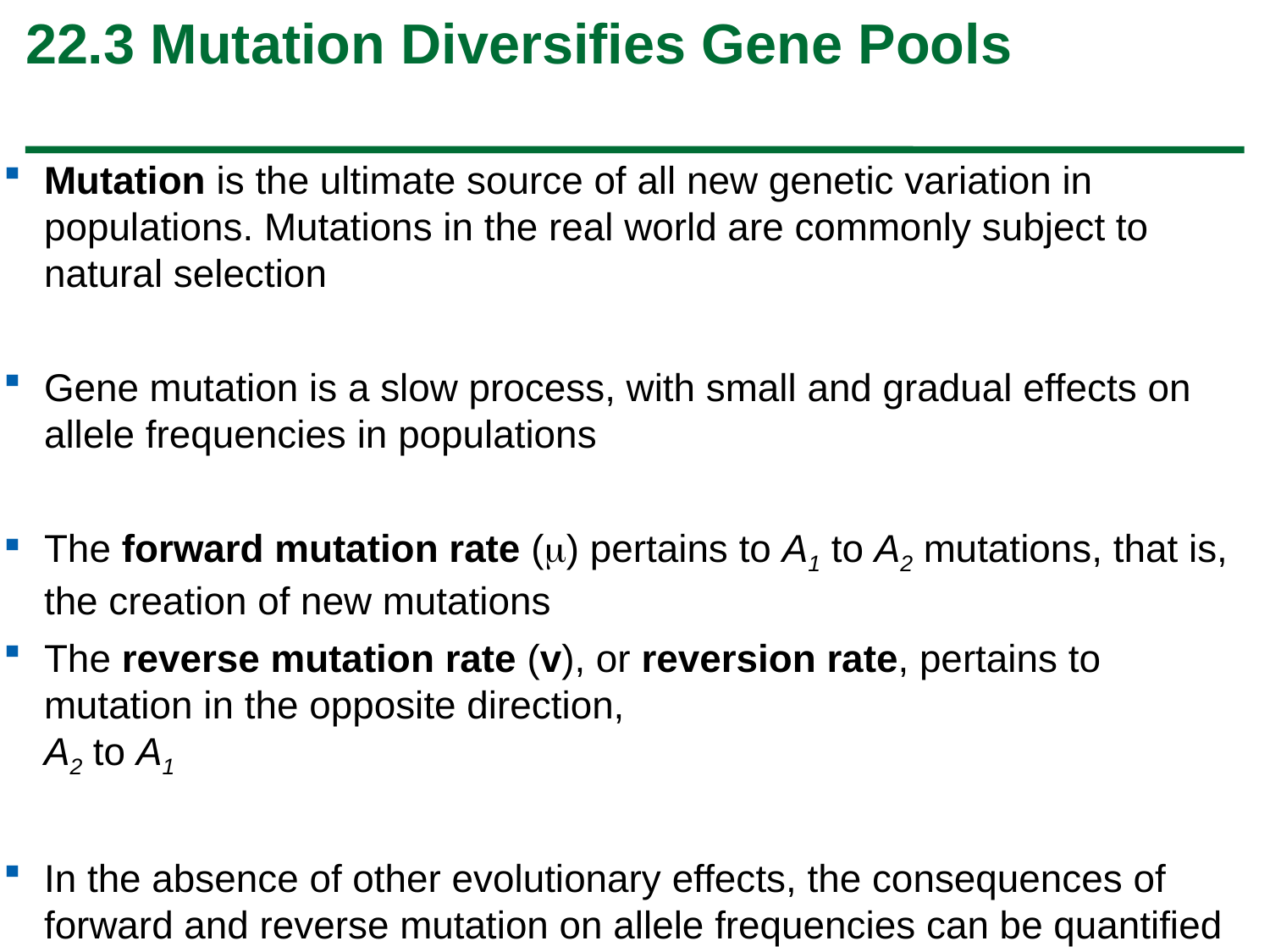

# 22.3 Mutation Diversifies Gene Pools
Mutation is the ultimate source of all new genetic variation in populations. Mutations in the real world are commonly subject to natural selection

Gene mutation is a slow process, with small and gradual effects on allele frequencies in populations

The forward mutation rate (μ) pertains to A1 to A2 mutations, that is, the creation of new mutations
The reverse mutation rate (v), or reversion rate, pertains to mutation in the opposite direction,
A2 to A1

In the absence of other evolutionary effects, the consequences of forward and reverse mutation on allele frequencies can be quantified